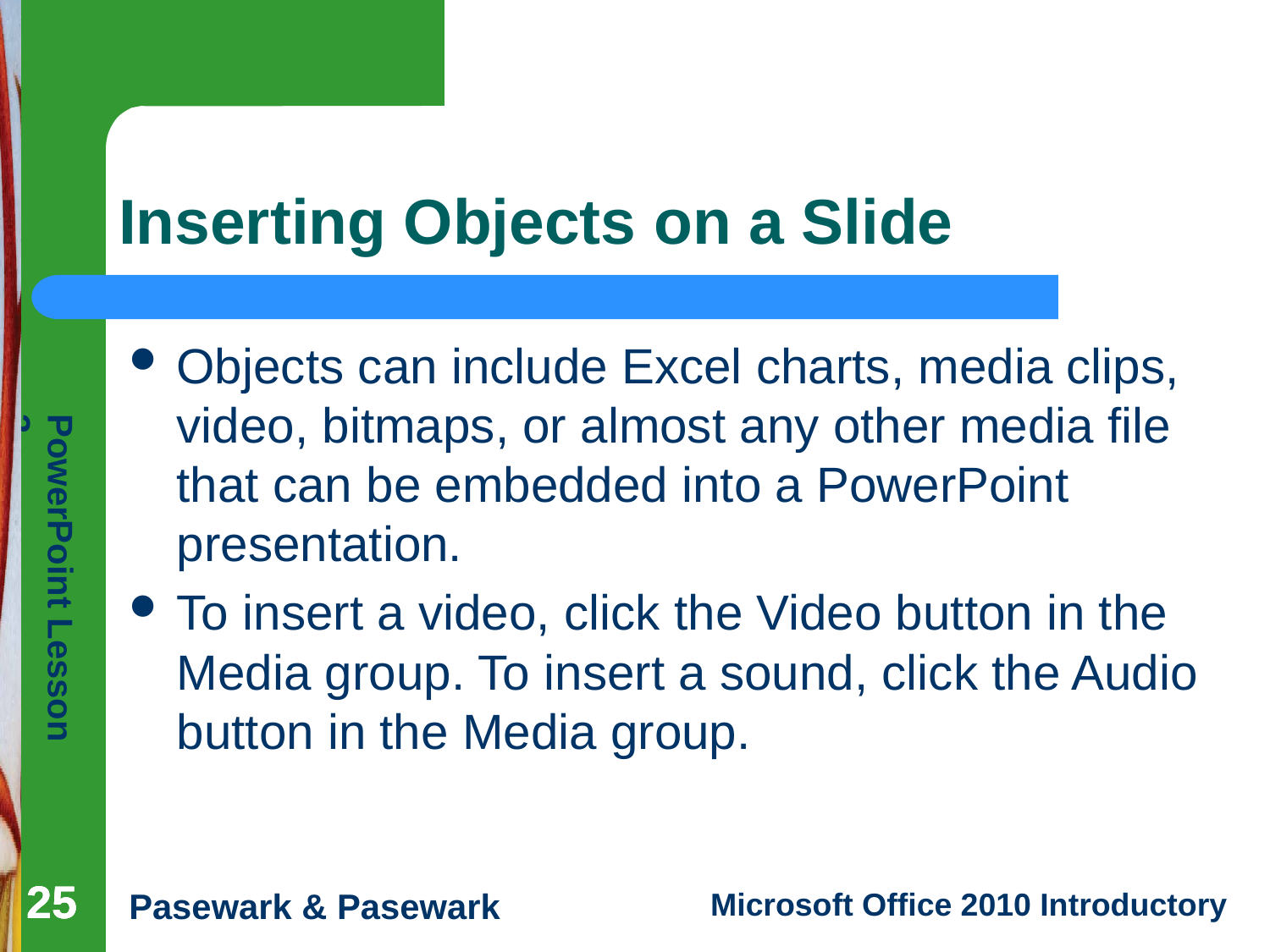

# Inserting Objects on a Slide
Objects can include Excel charts, media clips, video, bitmaps, or almost any other media file that can be embedded into a PowerPoint presentation.
To insert a video, click the Video button in the Media group. To insert a sound, click the Audio button in the Media group.
25
25
25